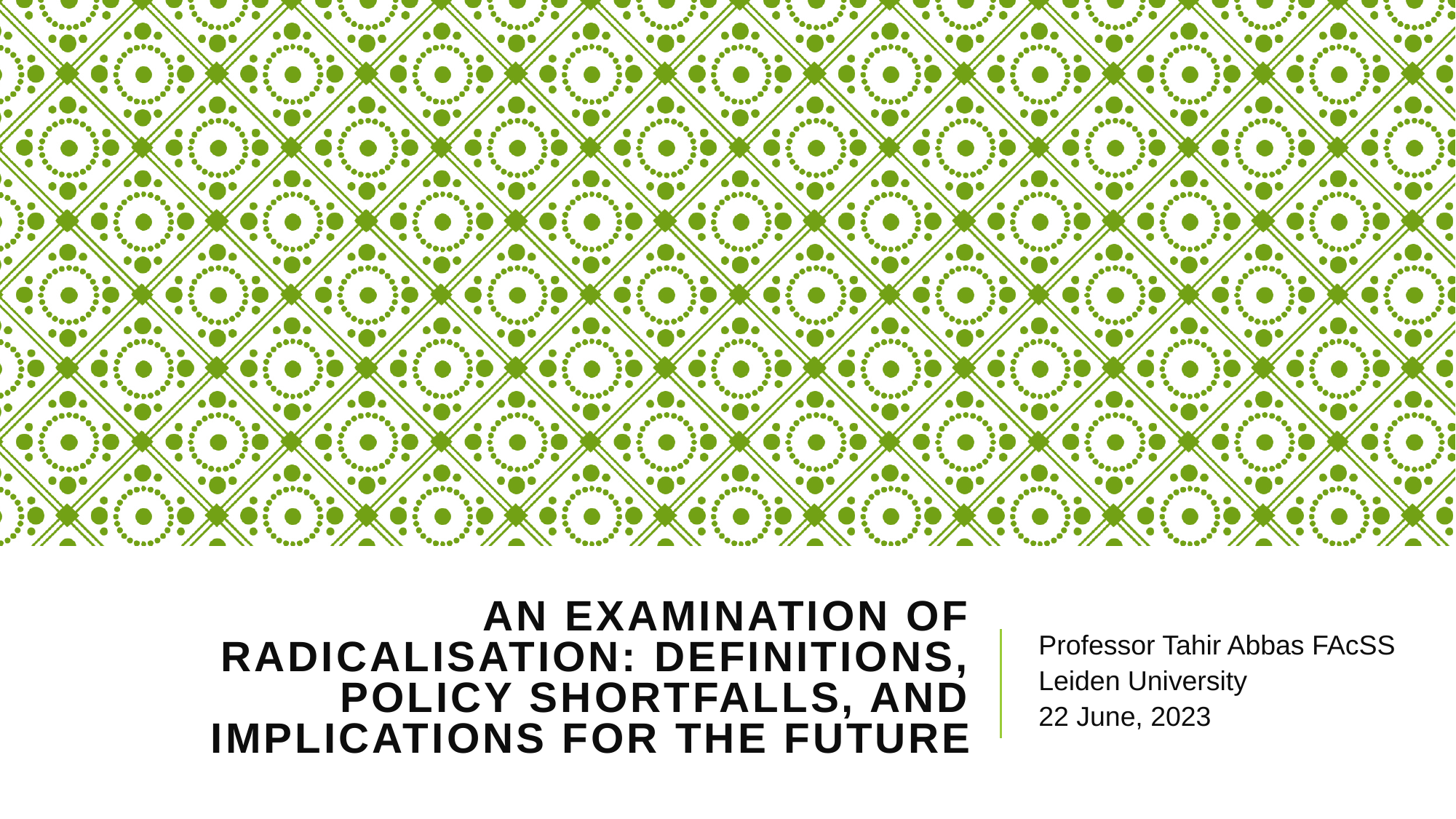

# An Examination of Radicalisation: Definitions, Policy Shortfalls, and Implications for the Future
Professor Tahir Abbas FAcSS
Leiden University
22 June, 2023